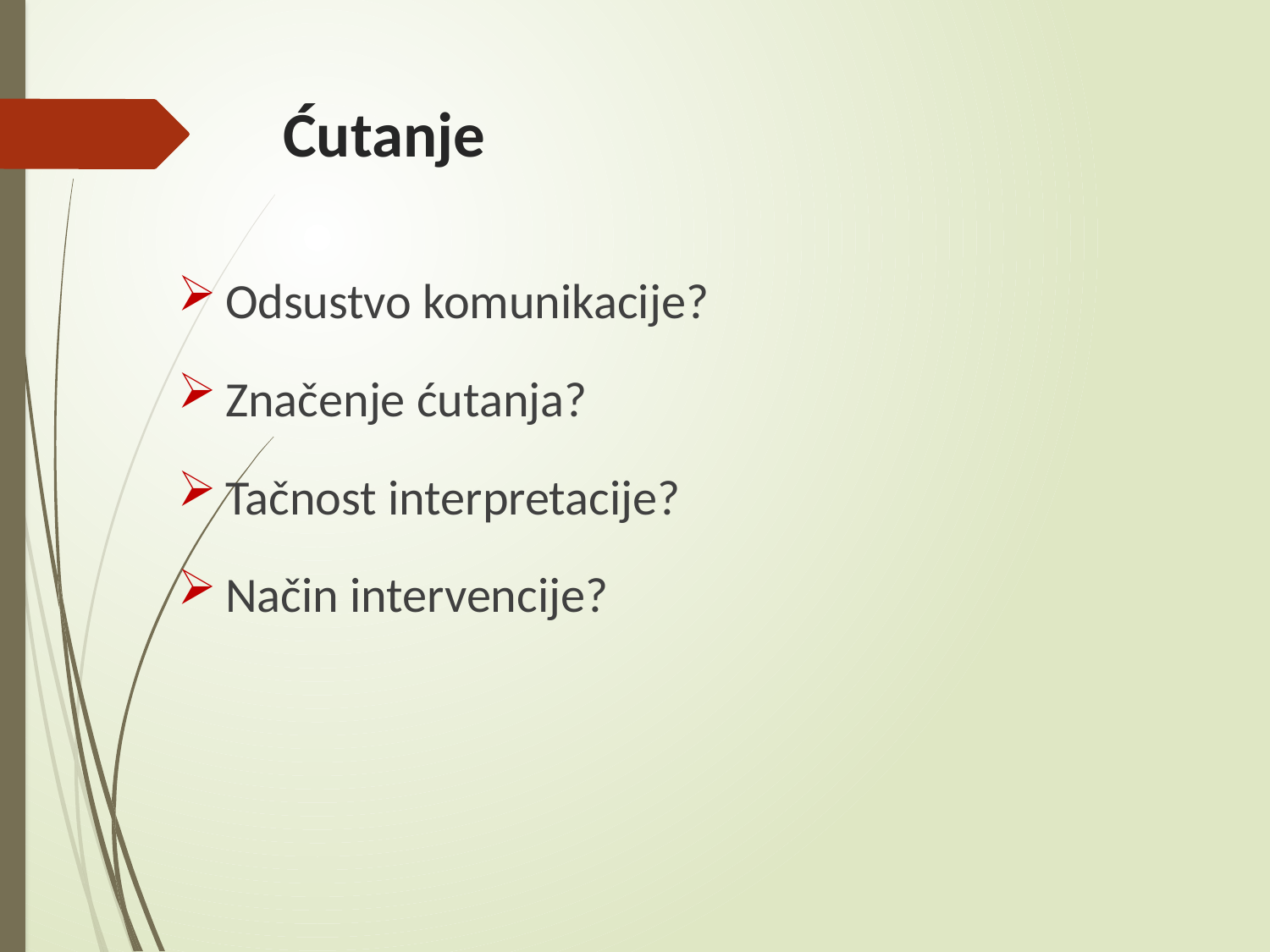

# Ćutanje
Odsustvo komunikacije?
Značenje ćutanja?
Tačnost interpretacije?
Način intervencije?